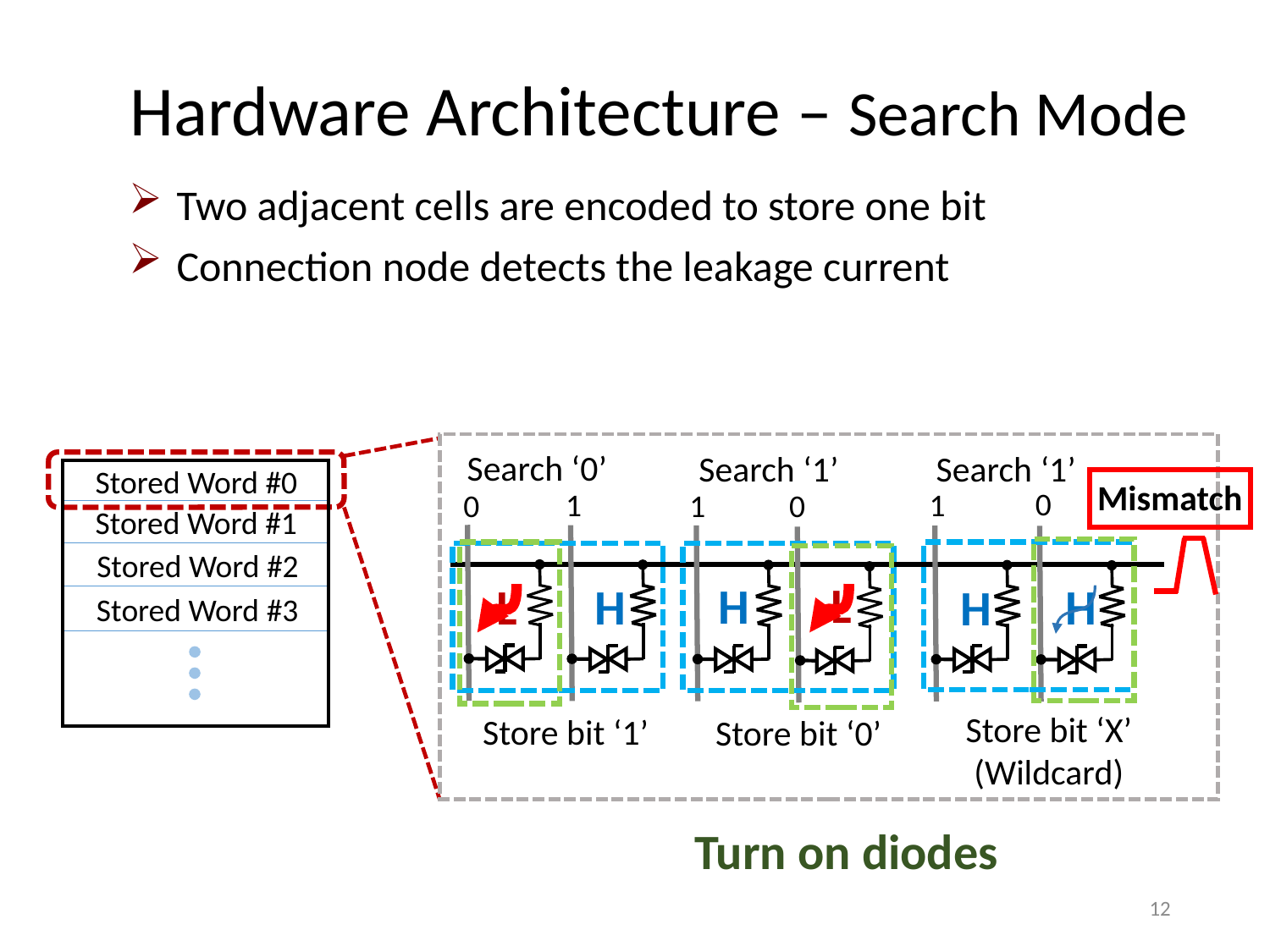

Hardware Architecture – Search Mode
Two adjacent cells are encoded to store one bit
Connection node detects the leakage current

Search ‘0’
Search ‘1’
Search ‘1’

Stored Word #0

Mismatch

0
1
1
0
1
0
Stored Word #1

Stored Word #2

L
H
H
H
L
H
Stored Word #3

Store bit ‘X’
(Wildcard)
Store bit ‘1’
Store bit ‘0’
Turn on diodes
12